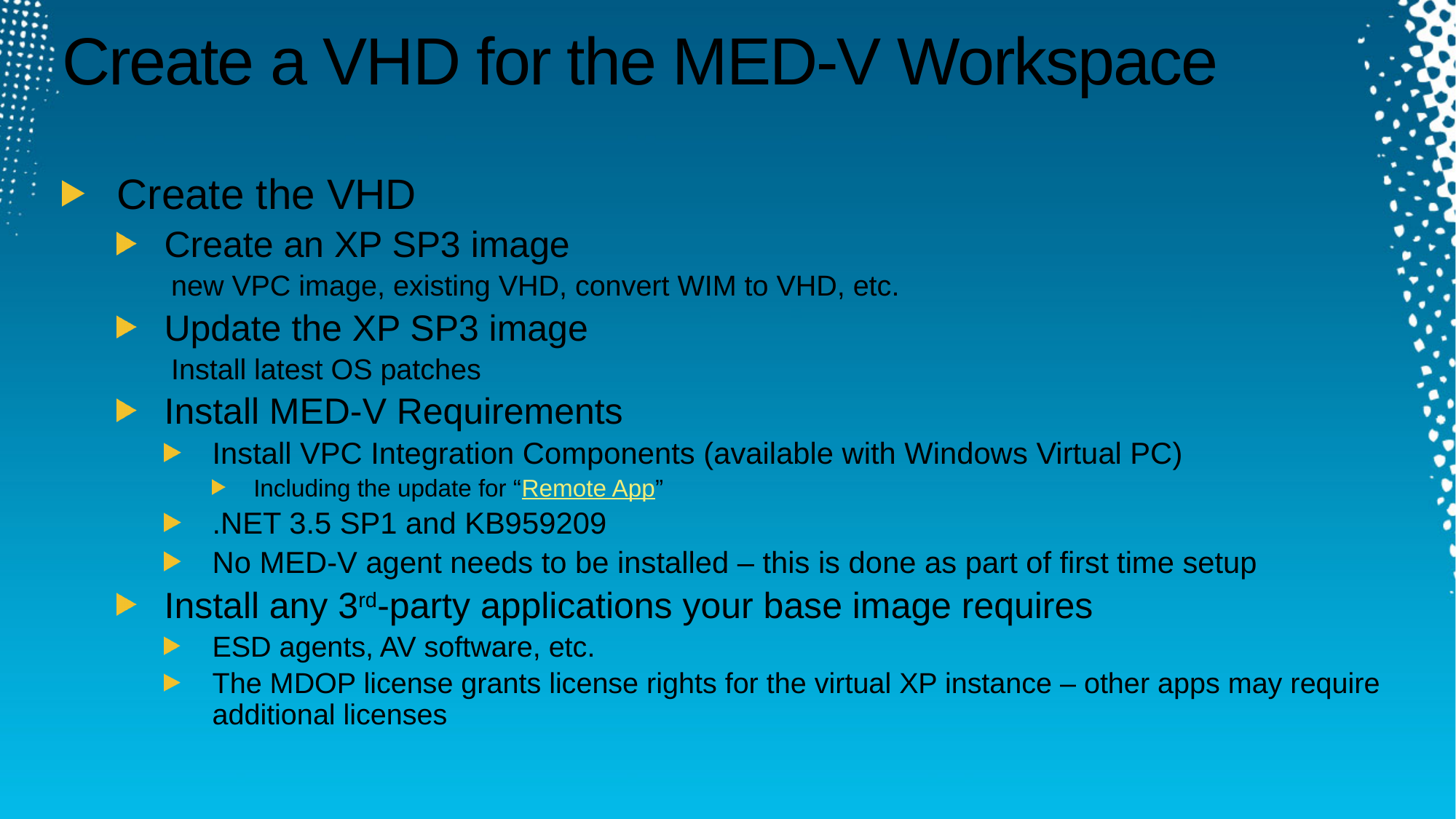

# Create a VHD for the MED-V Workspace
Create the VHD
Create an XP SP3 image
new VPC image, existing VHD, convert WIM to VHD, etc.
Update the XP SP3 image
Install latest OS patches
Install MED-V Requirements
Install VPC Integration Components (available with Windows Virtual PC)
Including the update for “Remote App”
.NET 3.5 SP1 and KB959209
No MED-V agent needs to be installed – this is done as part of first time setup
Install any 3rd-party applications your base image requires
ESD agents, AV software, etc.
The MDOP license grants license rights for the virtual XP instance – other apps may require additional licenses